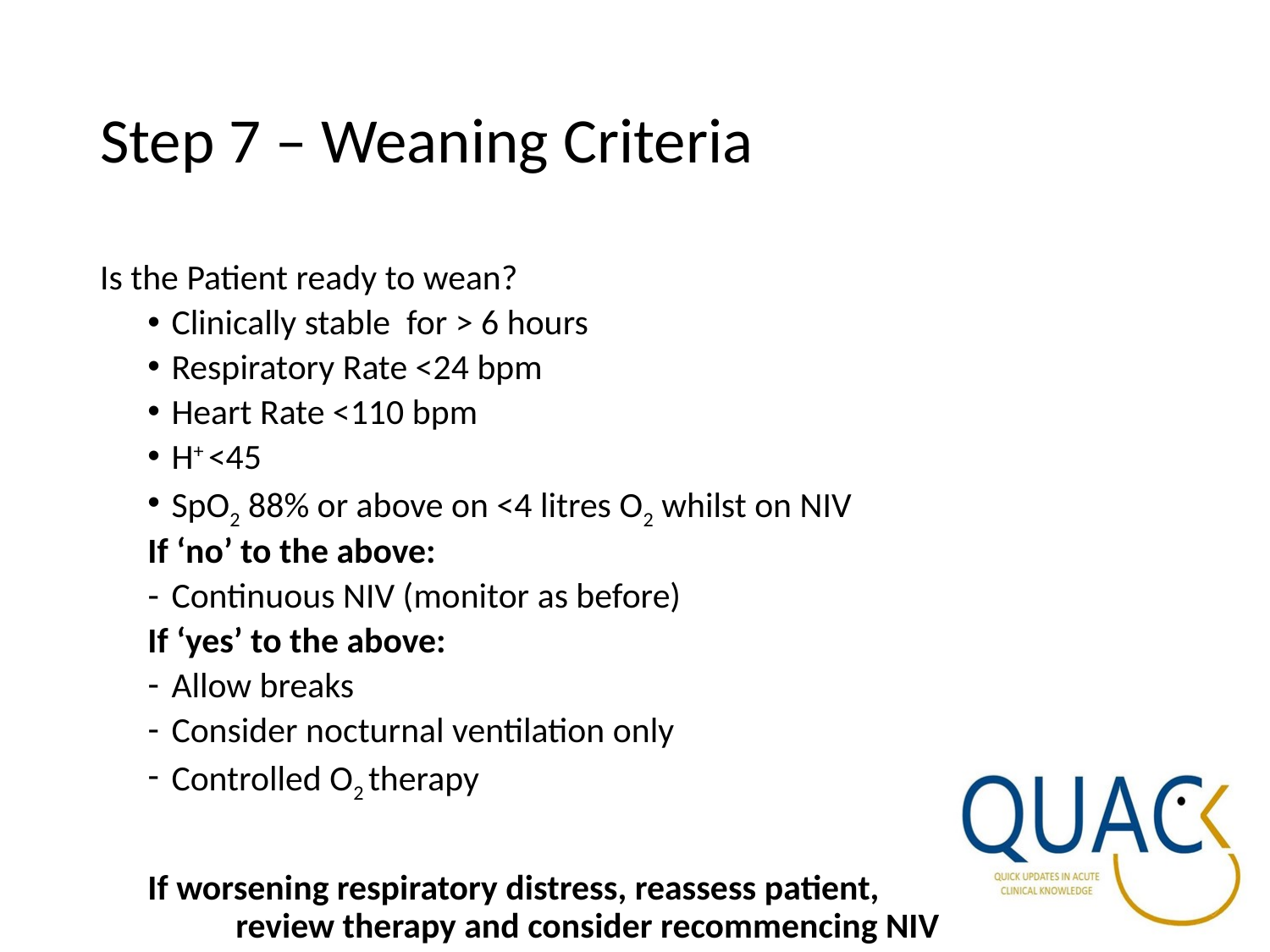

# Step 7 – Weaning Criteria
Is the Patient ready to wean?
Clinically stable  for > 6 hours
Respiratory Rate <24 bpm
Heart Rate <110 bpm
H+ <45
SpO2 88% or above on <4 litres O2 whilst on NIV
If ‘no’ to the above:
Continuous NIV (monitor as before)
If ‘yes’ to the above:
Allow breaks
Consider nocturnal ventilation only
Controlled O2 therapy

If worsening respiratory distress, reassess patient,                                             review therapy and consider recommencing NIV